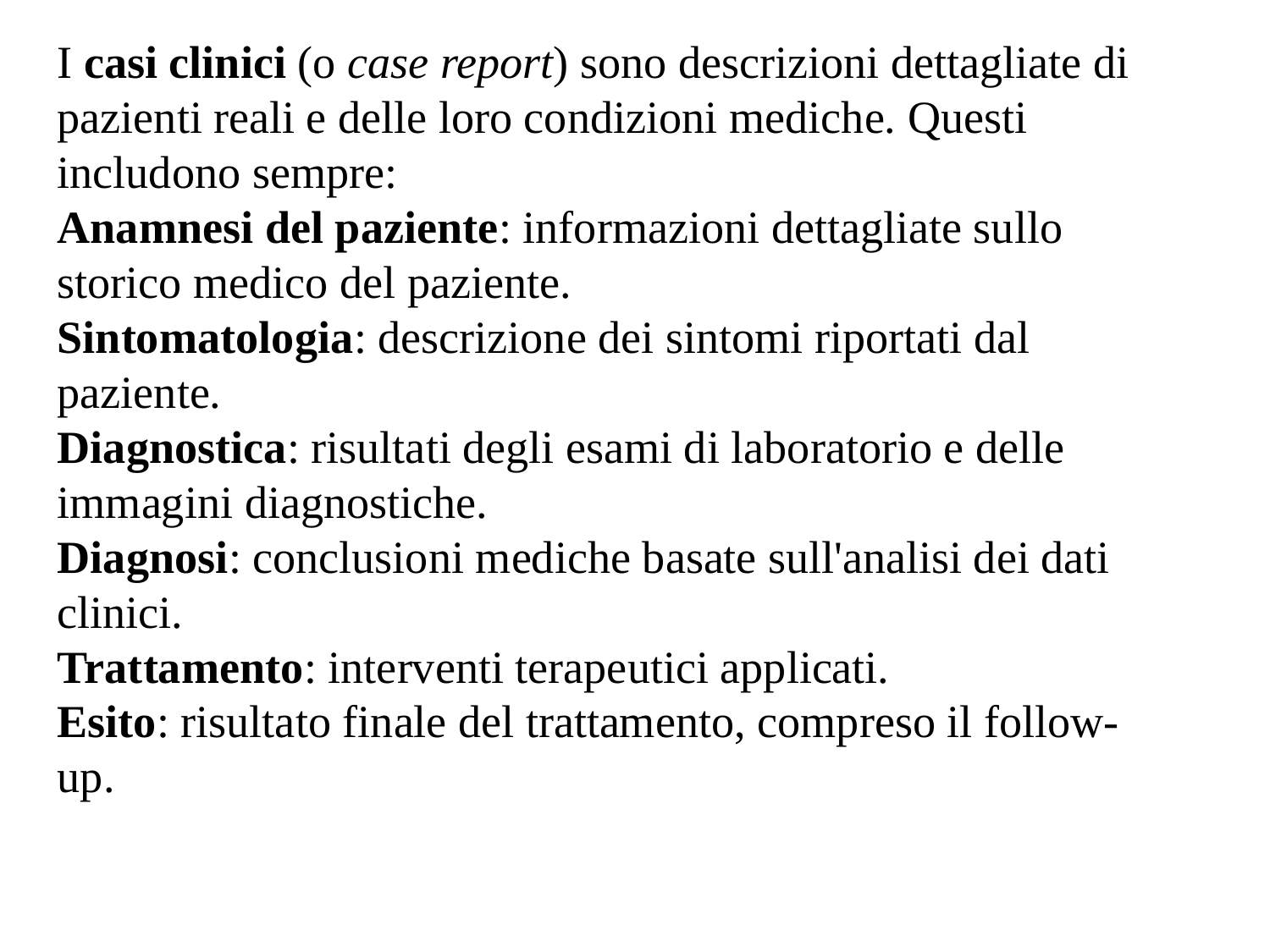

I casi clinici (o case report) sono descrizioni dettagliate di pazienti reali e delle loro condizioni mediche. Questi includono sempre:
Anamnesi del paziente: informazioni dettagliate sullo storico medico del paziente.
Sintomatologia: descrizione dei sintomi riportati dal paziente.
Diagnostica: risultati degli esami di laboratorio e delle immagini diagnostiche.
Diagnosi: conclusioni mediche basate sull'analisi dei dati clinici.
Trattamento: interventi terapeutici applicati.
Esito: risultato finale del trattamento, compreso il follow-up.